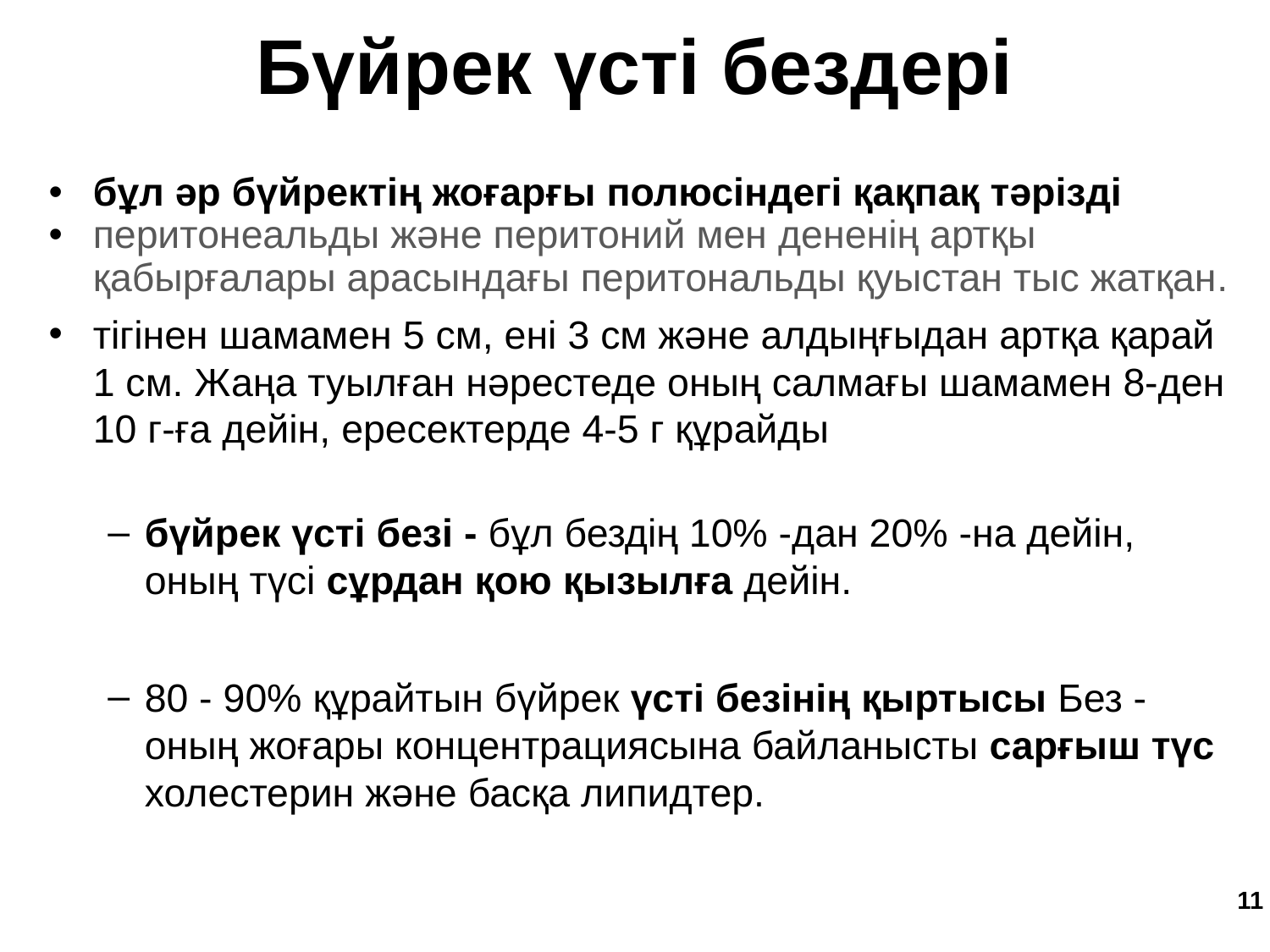

Бүйрек үсті бездері
бұл әр бүйректің жоғарғы полюсіндегі қақпақ тәрізді
перитонеальды және перитоний мен дененің артқы қабырғалары арасындағы перитональды қуыстан тыс жатқан.
тігінен шамамен 5 см, ені 3 см және алдыңғыдан артқа қарай 1 см. Жаңа туылған нәрестеде оның салмағы шамамен 8-ден 10 г-ға дейін, ересектерде 4-5 г құрайды

бүйрек үсті безі - бұл бездің 10% -дан 20% -на дейін, оның түсі сұрдан қою қызылға дейін.

80 - 90% құрайтын бүйрек үсті безінің қыртысы Без - оның жоғары концентрациясына байланысты сарғыш түс холестерин және басқа липидтер.
11